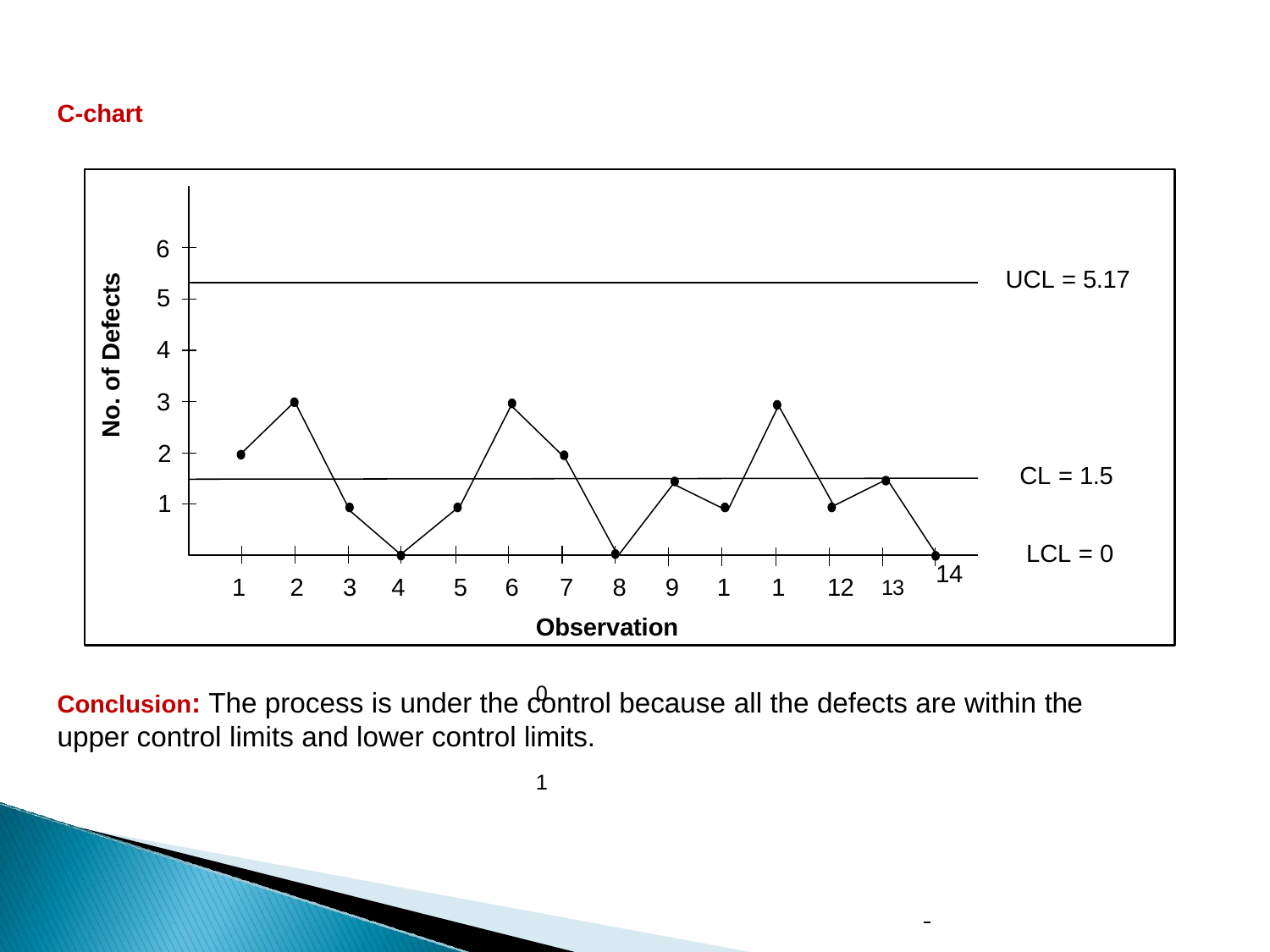

C-chart

6
5
4
3
2
1
UCL = 5.17
No. of Defects

CL = 1.5
LCL = 0

1	2	3	4	5	6	7	8	9	1	1	12	13
Observation	0	1
14
Conclusion: The process is under the control because all the defects are within the
upper control limits and lower control limits.